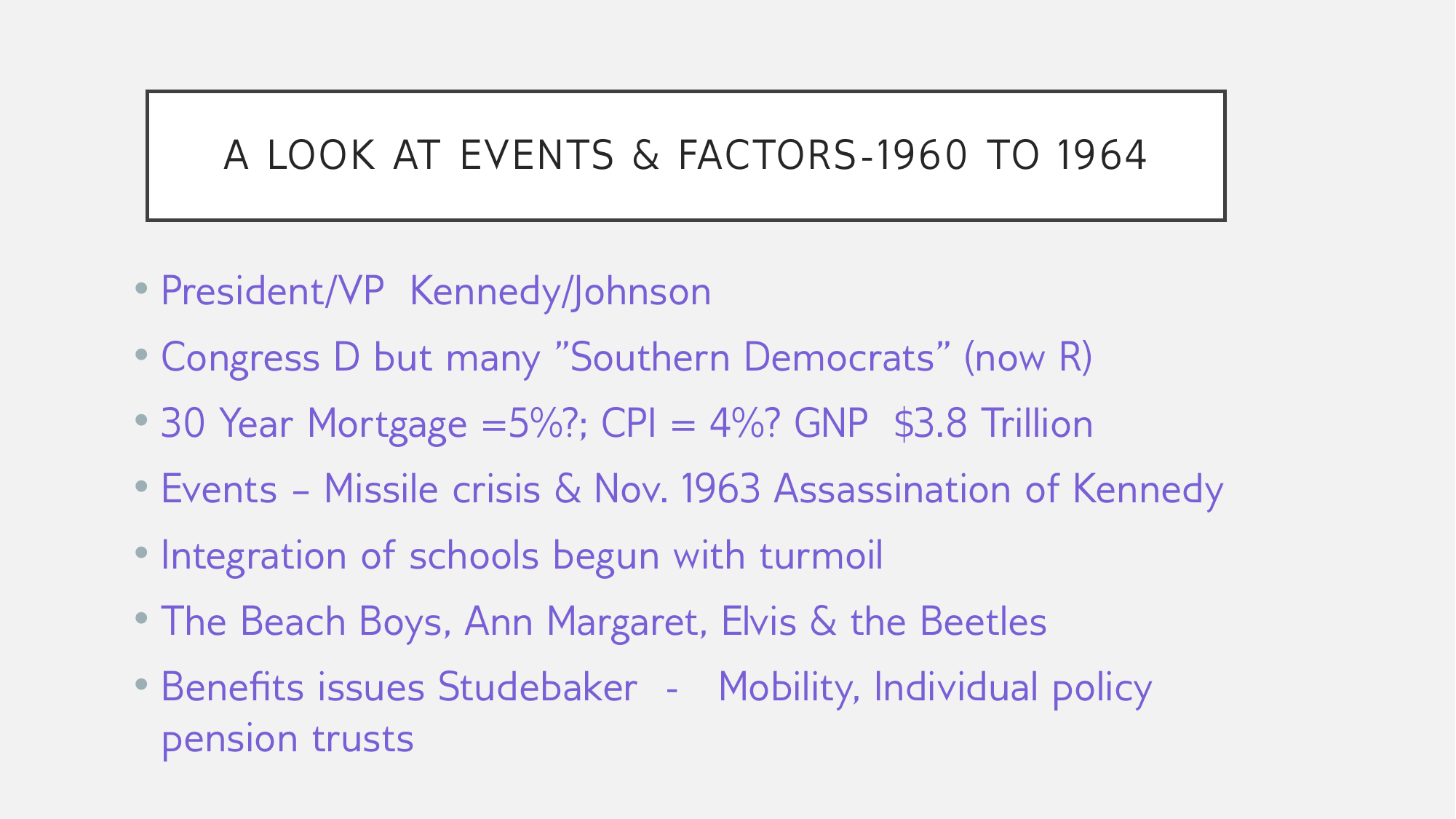

# A LOOK AT EVENTS & FACTORS-1960 to 1964
President/VP  Kennedy/Johnson
Congress D but many ”Southern Democrats” (now R)
30 Year Mortgage =5%?; CPI = 4%? GNP  $3.8 Trillion
Events – Missile crisis & Nov. 1963 Assassination of Kennedy
Integration of schools begun with turmoil
The Beach Boys, Ann Margaret, Elvis & the Beetles
Benefits issues Studebaker  -   Mobility, Individual policy pension trusts